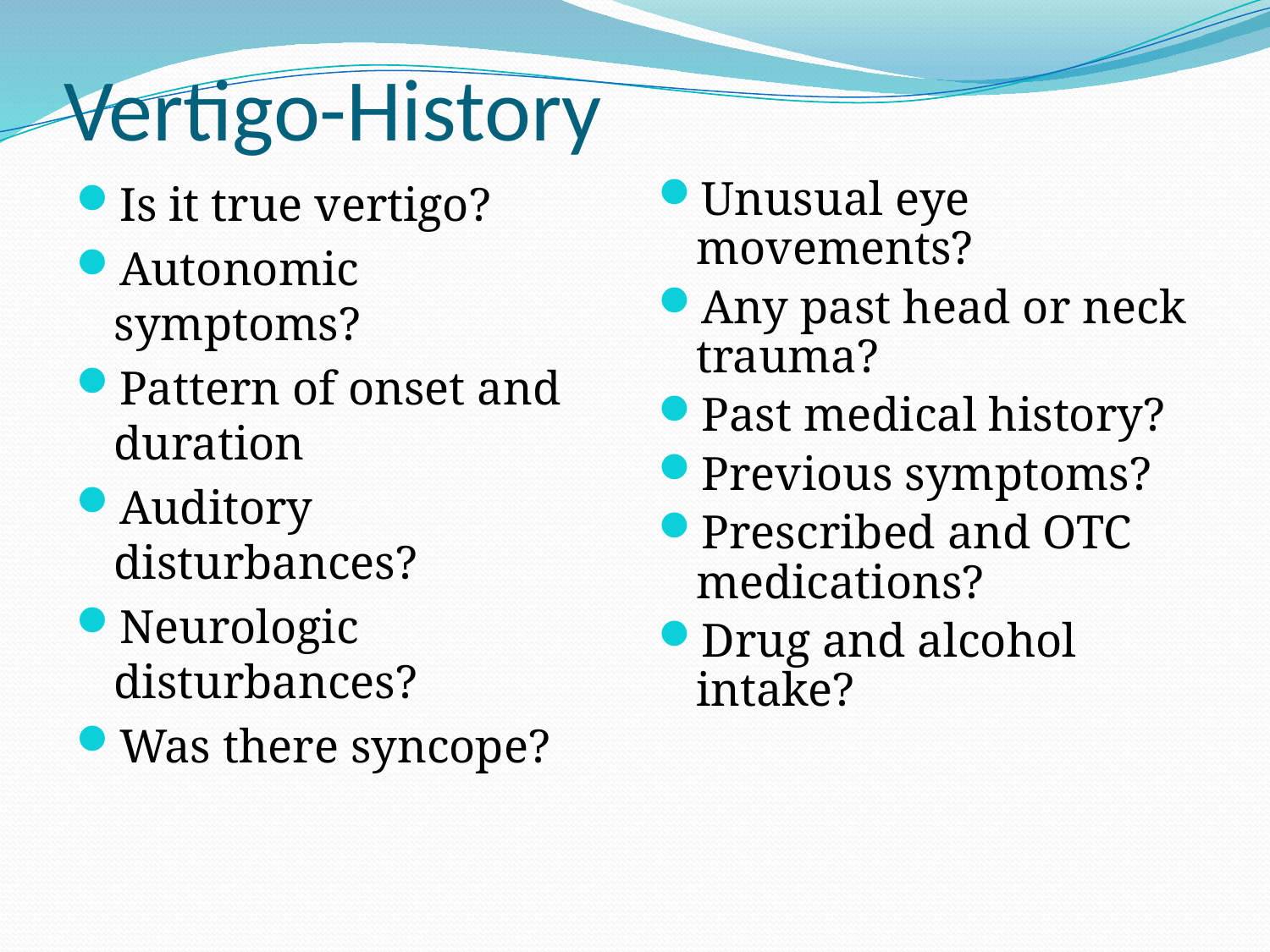

# Vertigo-History
Is it true vertigo?
Autonomic symptoms?
Pattern of onset and duration
Auditory disturbances?
Neurologic disturbances?
Was there syncope?
Unusual eye movements?
Any past head or neck trauma?
Past medical history?
Previous symptoms?
Prescribed and OTC medications?
Drug and alcohol intake?